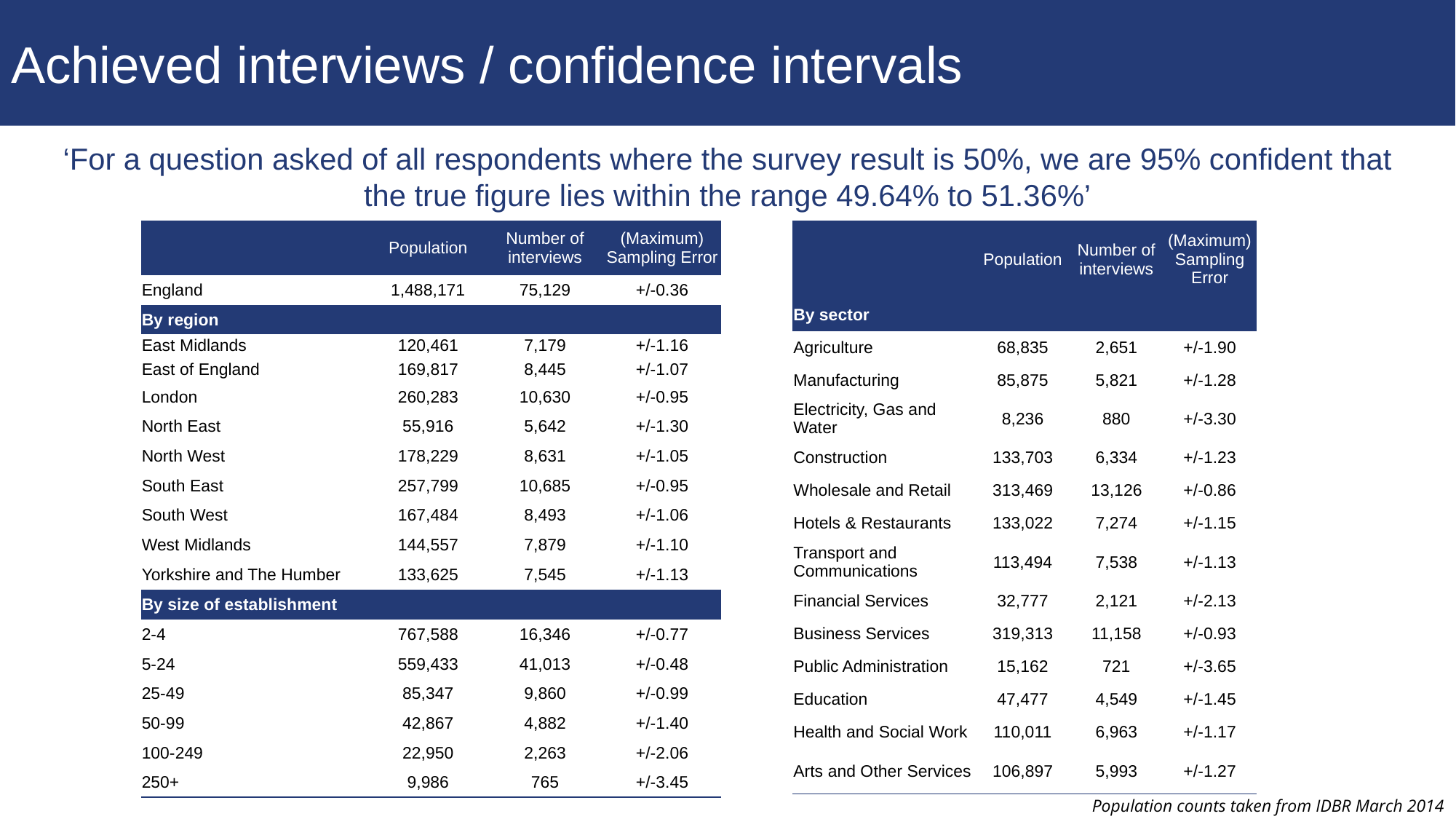

# Achieved interviews / confidence intervals
‘For a question asked of all respondents where the survey result is 50%, we are 95% confident that the true figure lies within the range 49.64% to 51.36%’

|  | Population | Number of interviews | (Maximum) Sampling Error |
| --- | --- | --- | --- |
| England | 1,488,171 | 75,129 | +/-0.36 |
| By region |  |  |  |
| East Midlands | 120,461 | 7,179 | +/-1.16 |
| East of England | 169,817 | 8,445 | +/-1.07 |
| London | 260,283 | 10,630 | +/-0.95 |
| North East | 55,916 | 5,642 | +/-1.30 |
| North West | 178,229 | 8,631 | +/-1.05 |
| South East | 257,799 | 10,685 | +/-0.95 |
| South West | 167,484 | 8,493 | +/-1.06 |
| West Midlands | 144,557 | 7,879 | +/-1.10 |
| Yorkshire and The Humber | 133,625 | 7,545 | +/-1.13 |
| By size of establishment |  |  |  |
| 2-4 | 767,588 | 16,346 | +/-0.77 |
| 5-24 | 559,433 | 41,013 | +/-0.48 |
| 25-49 | 85,347 | 9,860 | +/-0.99 |
| 50-99 | 42,867 | 4,882 | +/-1.40 |
| 100-249 | 22,950 | 2,263 | +/-2.06 |
| 250+ | 9,986 | 765 | +/-3.45 |
|  | Population | Number of interviews | (Maximum) Sampling Error |
| --- | --- | --- | --- |
| By sector |  |  |  |
| Agriculture | 68,835 | 2,651 | +/-1.90 |
| Manufacturing | 85,875 | 5,821 | +/-1.28 |
| Electricity, Gas and Water | 8,236 | 880 | +/-3.30 |
| Construction | 133,703 | 6,334 | +/-1.23 |
| Wholesale and Retail | 313,469 | 13,126 | +/-0.86 |
| Hotels & Restaurants | 133,022 | 7,274 | +/-1.15 |
| Transport and Communications | 113,494 | 7,538 | +/-1.13 |
| Financial Services | 32,777 | 2,121 | +/-2.13 |
| Business Services | 319,313 | 11,158 | +/-0.93 |
| Public Administration | 15,162 | 721 | +/-3.65 |
| Education | 47,477 | 4,549 | +/-1.45 |
| Health and Social Work | 110,011 | 6,963 | +/-1.17 |
| Arts and Other Services | 106,897 | 5,993 | +/-1.27 |
Population counts taken from IDBR March 2014